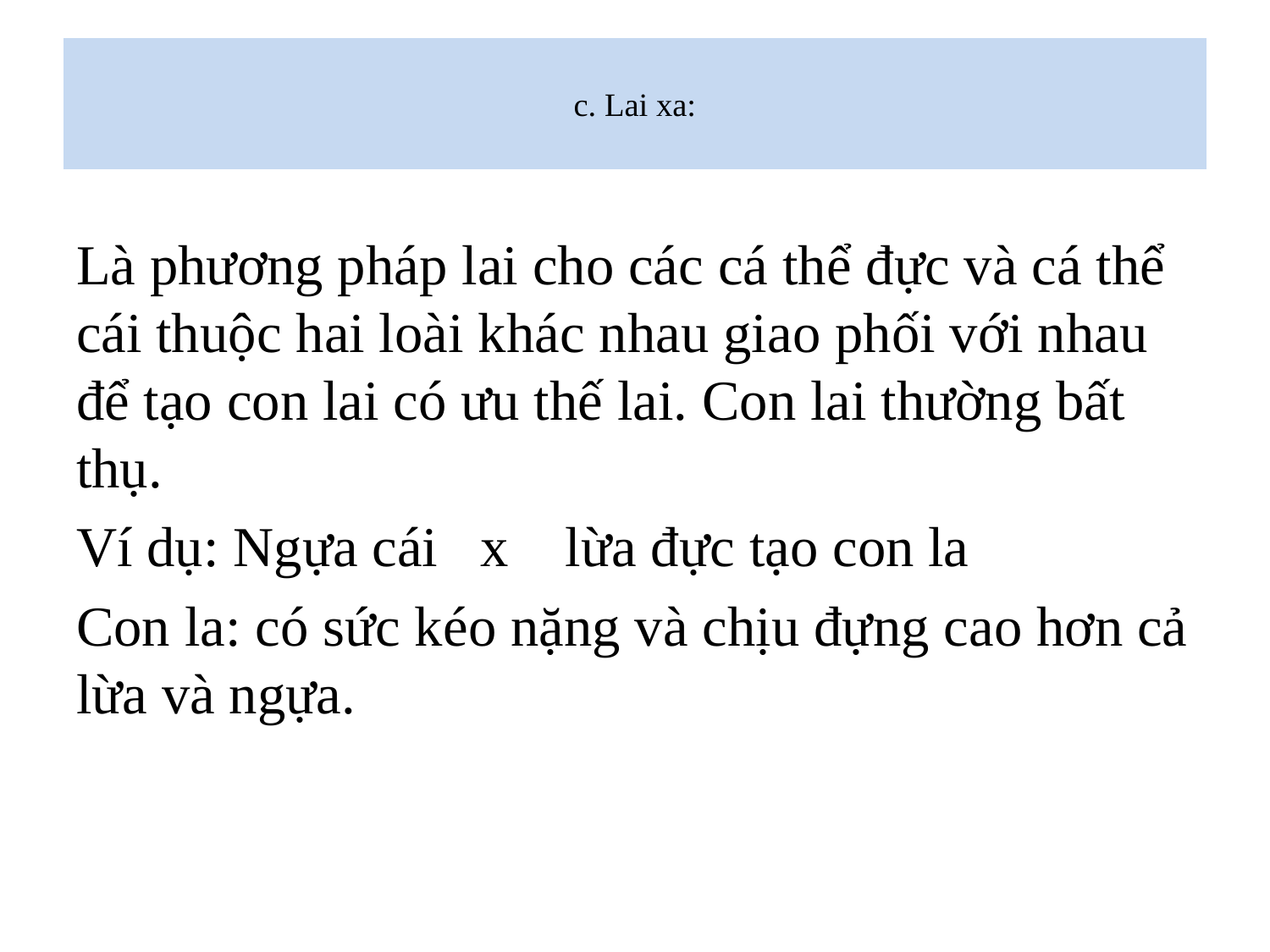

# c. Lai xa:
Là phương pháp lai cho các cá thể đực và cá thể cái thuộc hai loài khác nhau giao phối với nhau để tạo con lai có ưu thế lai. Con lai thường bất thụ.
Ví dụ: Ngựa cái   x    lừa đực tạo con la
Con la: có sức kéo nặng và chịu đựng cao hơn cả lừa và ngựa.